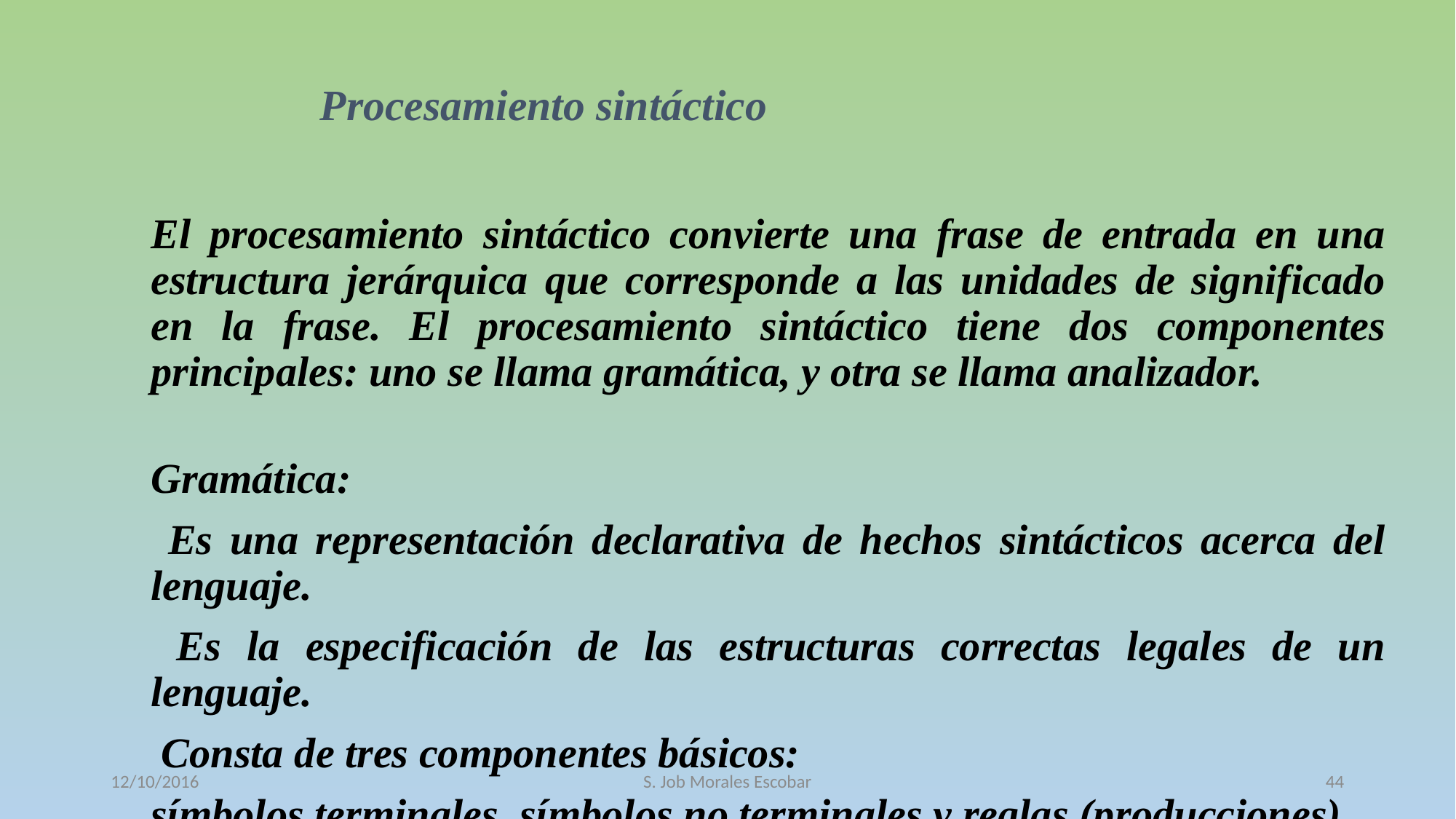

# Procesamiento sintáctico

El procesamiento sintáctico convierte una frase de entrada en una estructura jerárquica que corresponde a las unidades de significado en la frase. El procesamiento sintáctico tiene dos componentes principales: uno se llama gramática, y otra se llama analizador.
Gramática:
 Es una representación declarativa de hechos sintácticos acerca del lenguaje.
 Es la especificación de las estructuras correctas legales de un lenguaje.
 Consta de tres componentes básicos:
símbolos terminales, símbolos no terminales y reglas (producciones).

Analizador:
Es un procedimiento que compara la gramática contra las sentencias de entrada para producir unas estructuras ya analizadas llamadas árbol de análisis sintáctico.

12/10/2016
S. Job Morales Escobar
44